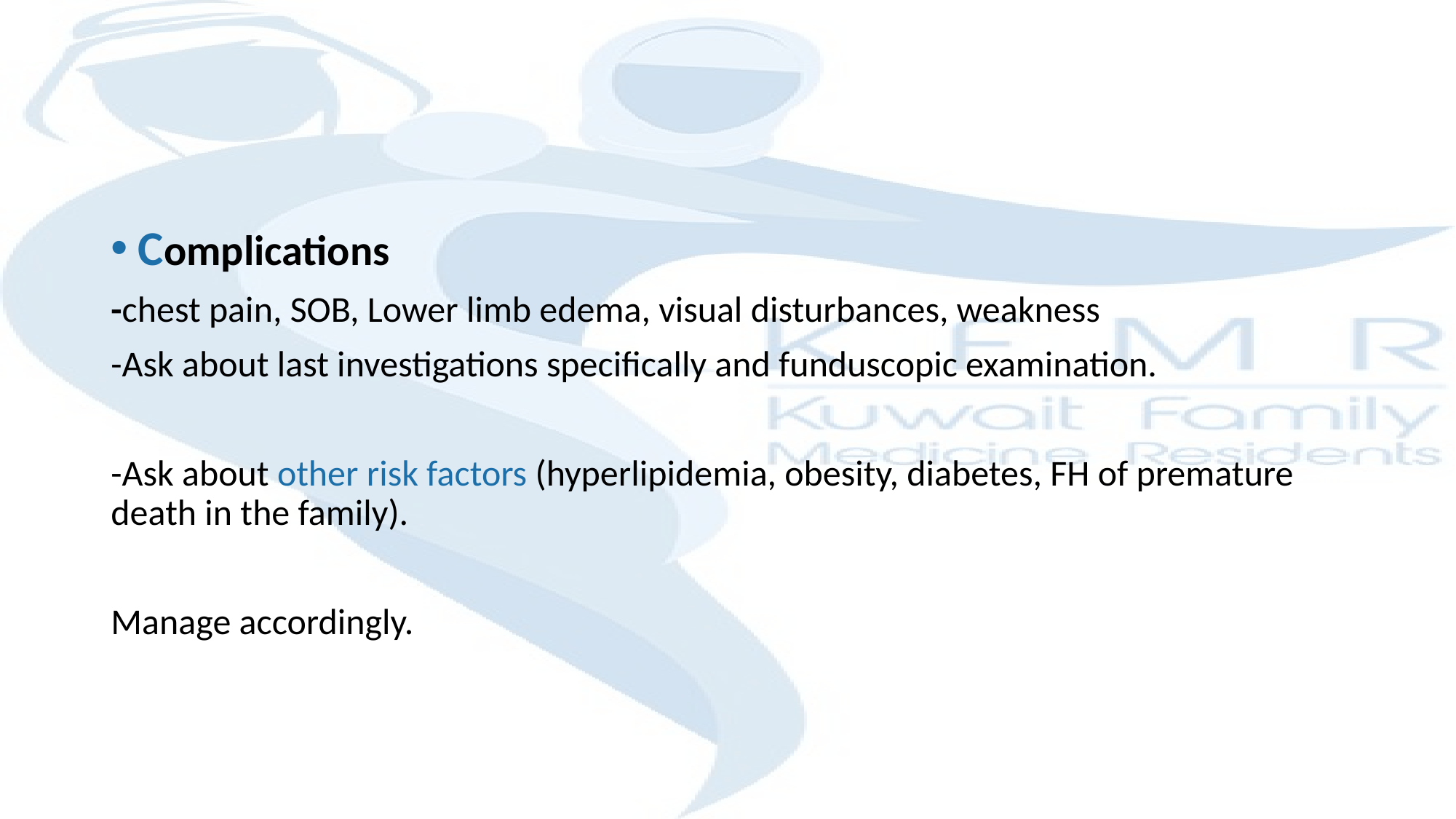

#
Complications
-chest pain, SOB, Lower limb edema, visual disturbances, weakness
-Ask about last investigations specifically and funduscopic examination.

-Ask about other risk factors (hyperlipidemia, obesity, diabetes, FH of premature death in the family).

Manage accordingly.